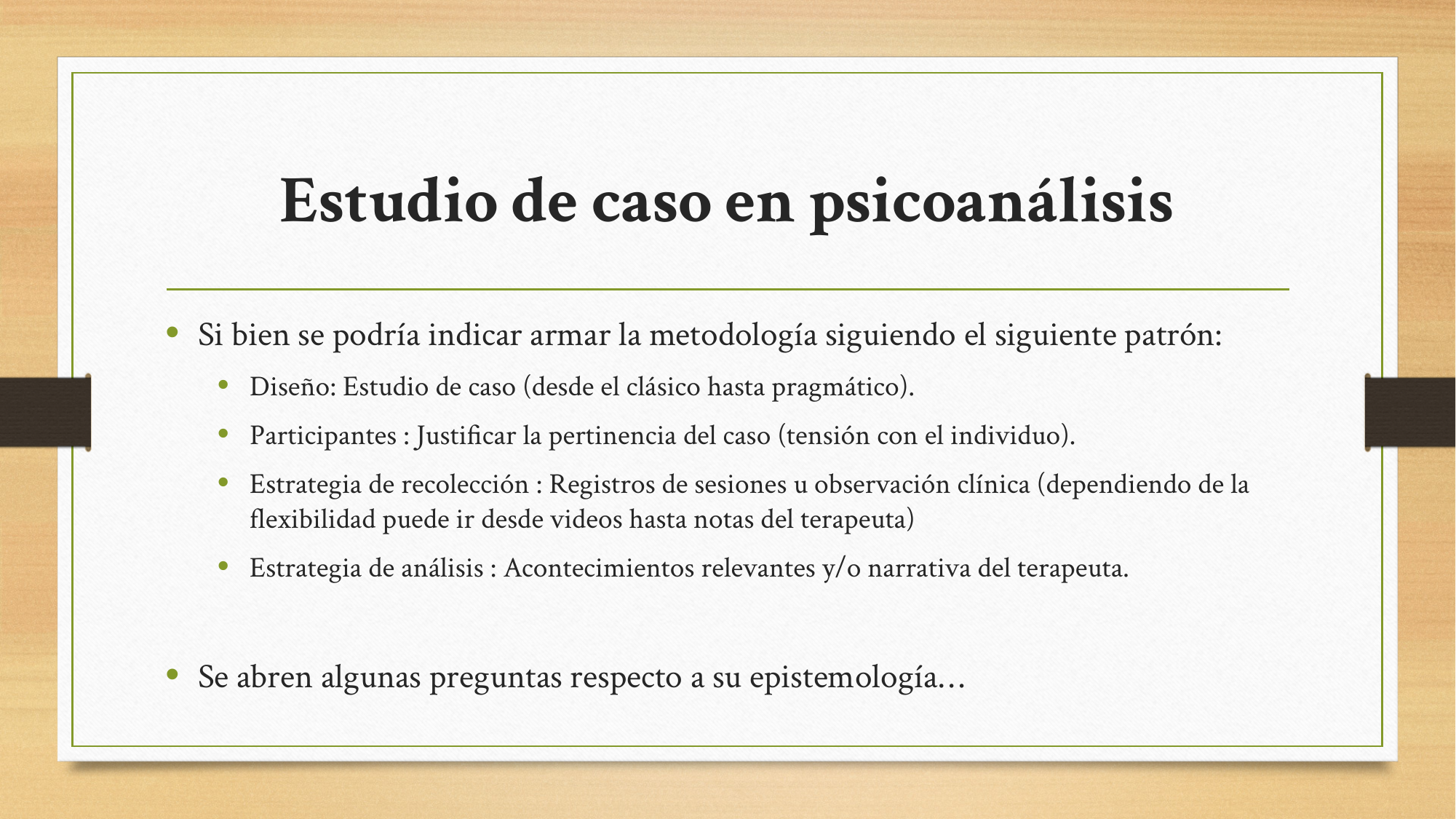

# Estudio de caso en psicoanálisis
Si bien se podría indicar armar la metodología siguiendo el siguiente patrón:
Diseño: Estudio de caso (desde el clásico hasta pragmático).
Participantes : Justificar la pertinencia del caso (tensión con el individuo).
Estrategia de recolección : Registros de sesiones u observación clínica (dependiendo de la flexibilidad puede ir desde videos hasta notas del terapeuta)
Estrategia de análisis : Acontecimientos relevantes y/o narrativa del terapeuta.

Se abren algunas preguntas respecto a su epistemología…